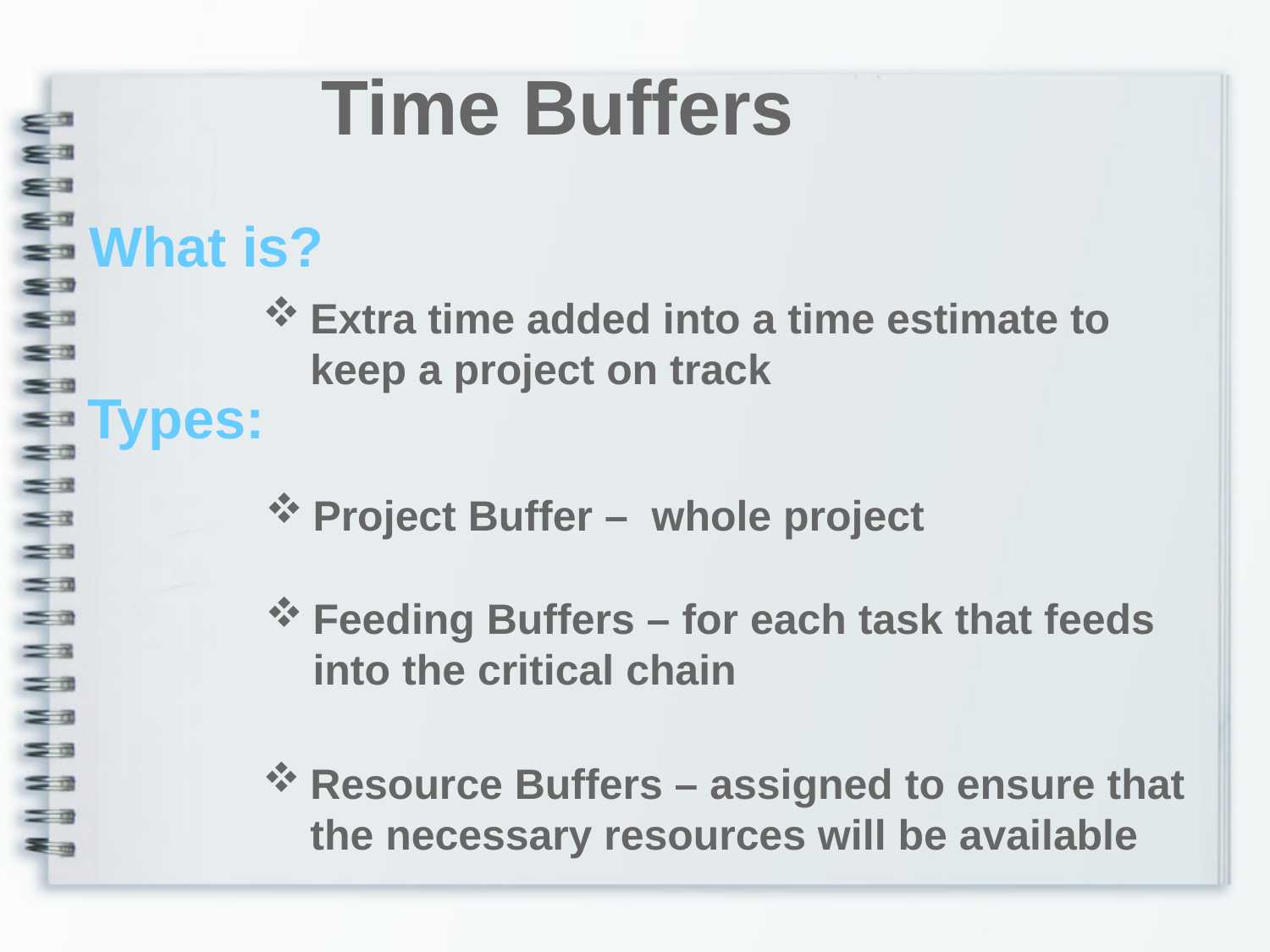

Time Buffers
What is?
Extra time added into a time estimate to keep a project on track
Types:
Project Buffer –  whole project

Feeding Buffers – for each task that feeds into the critical chain

Resource Buffers – assigned to ensure that the necessary resources will be available